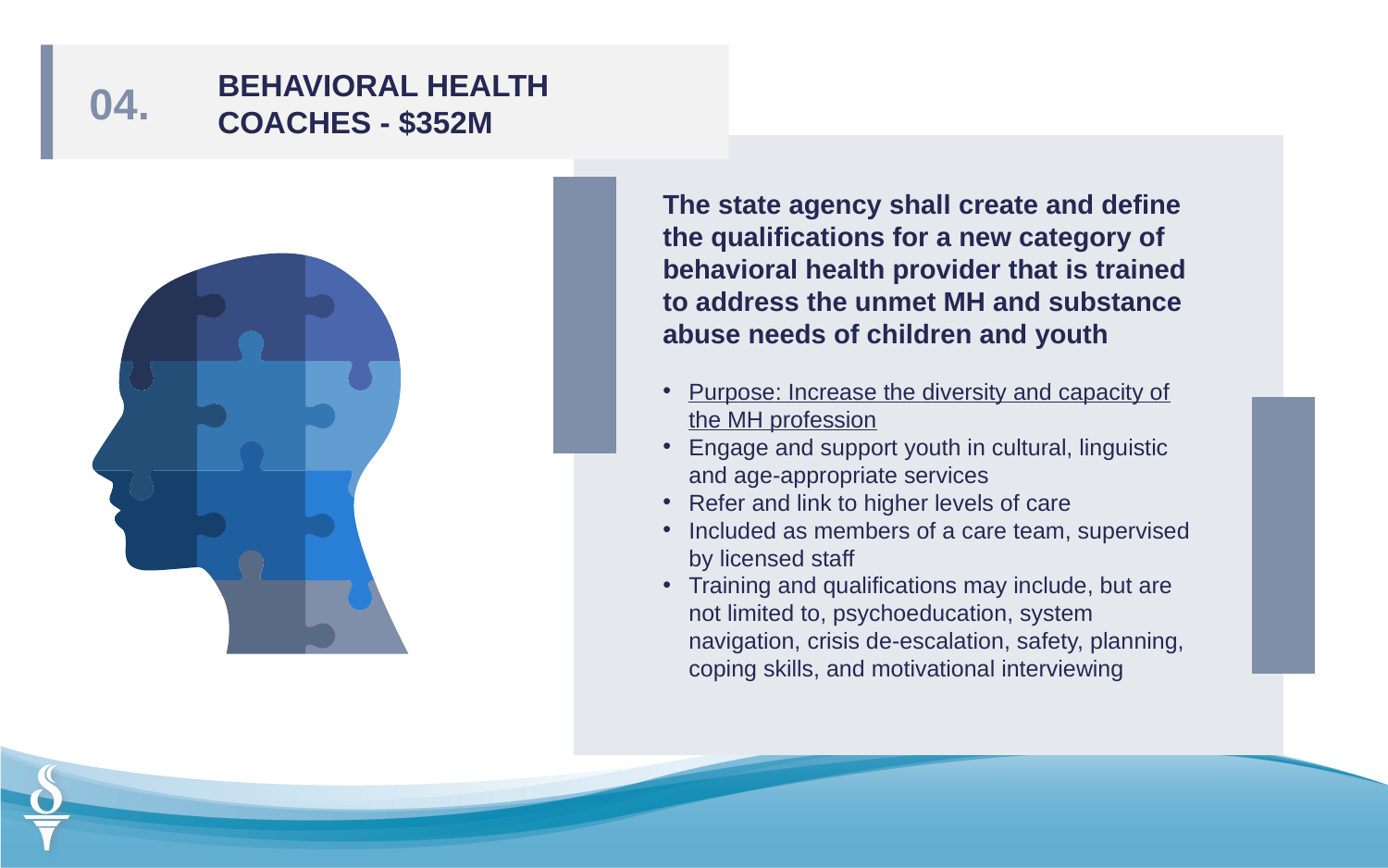

BEHAVIORAL HEALTH COACHES - $352M
04.

The state agency shall create and define the qualifications for a new category of behavioral health provider that is trained to address the unmet MH and substance abuse needs of children and youth

Purpose: Increase the diversity and capacity of the MH profession
Engage and support youth in cultural, linguistic and age-appropriate services
Refer and link to higher levels of care
Included as members of a care team, supervised by licensed staff
Training and qualifications may include, but are not limited to, psychoeducation, system navigation, crisis de-escalation, safety, planning, coping skills, and motivational interviewing